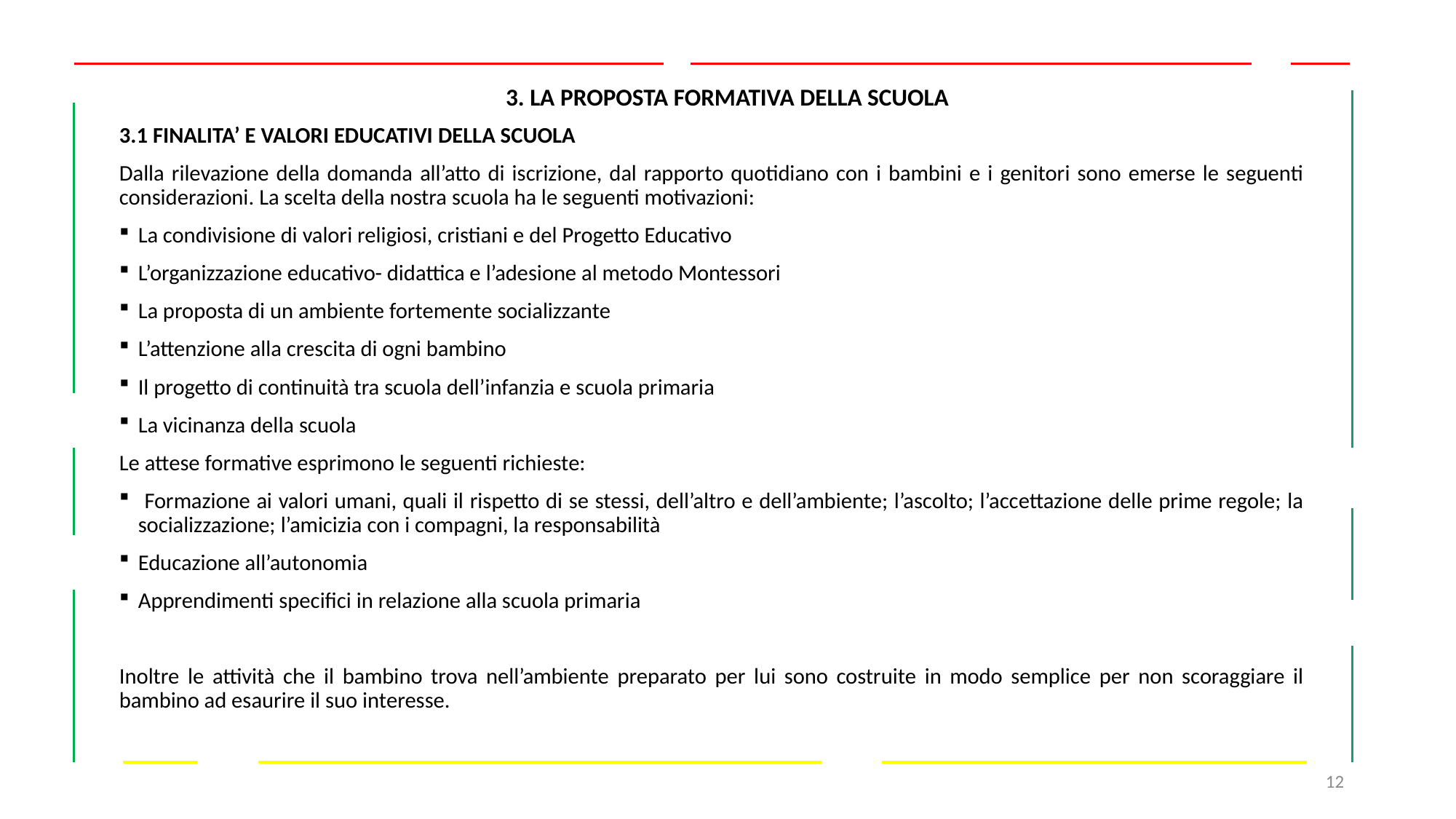

# 3. LA PROPOSTA FORMATIVA DELLA SCUOLA
3.1 FINALITA’ E VALORI EDUCATIVI DELLA SCUOLA
Dalla rilevazione della domanda all’atto di iscrizione, dal rapporto quotidiano con i bambini e i genitori sono emerse le seguenti considerazioni. La scelta della nostra scuola ha le seguenti motivazioni:
La condivisione di valori religiosi, cristiani e del Progetto Educativo
L’organizzazione educativo- didattica e l’adesione al metodo Montessori
La proposta di un ambiente fortemente socializzante
L’attenzione alla crescita di ogni bambino
Il progetto di continuità tra scuola dell’infanzia e scuola primaria
La vicinanza della scuola
Le attese formative esprimono le seguenti richieste:
 Formazione ai valori umani, quali il rispetto di se stessi, dell’altro e dell’ambiente; l’ascolto; l’accettazione delle prime regole; la socializzazione; l’amicizia con i compagni, la responsabilità
Educazione all’autonomia
Apprendimenti specifici in relazione alla scuola primaria

Inoltre le attività che il bambino trova nell’ambiente preparato per lui sono costruite in modo semplice per non scoraggiare il bambino ad esaurire il suo interesse.
12